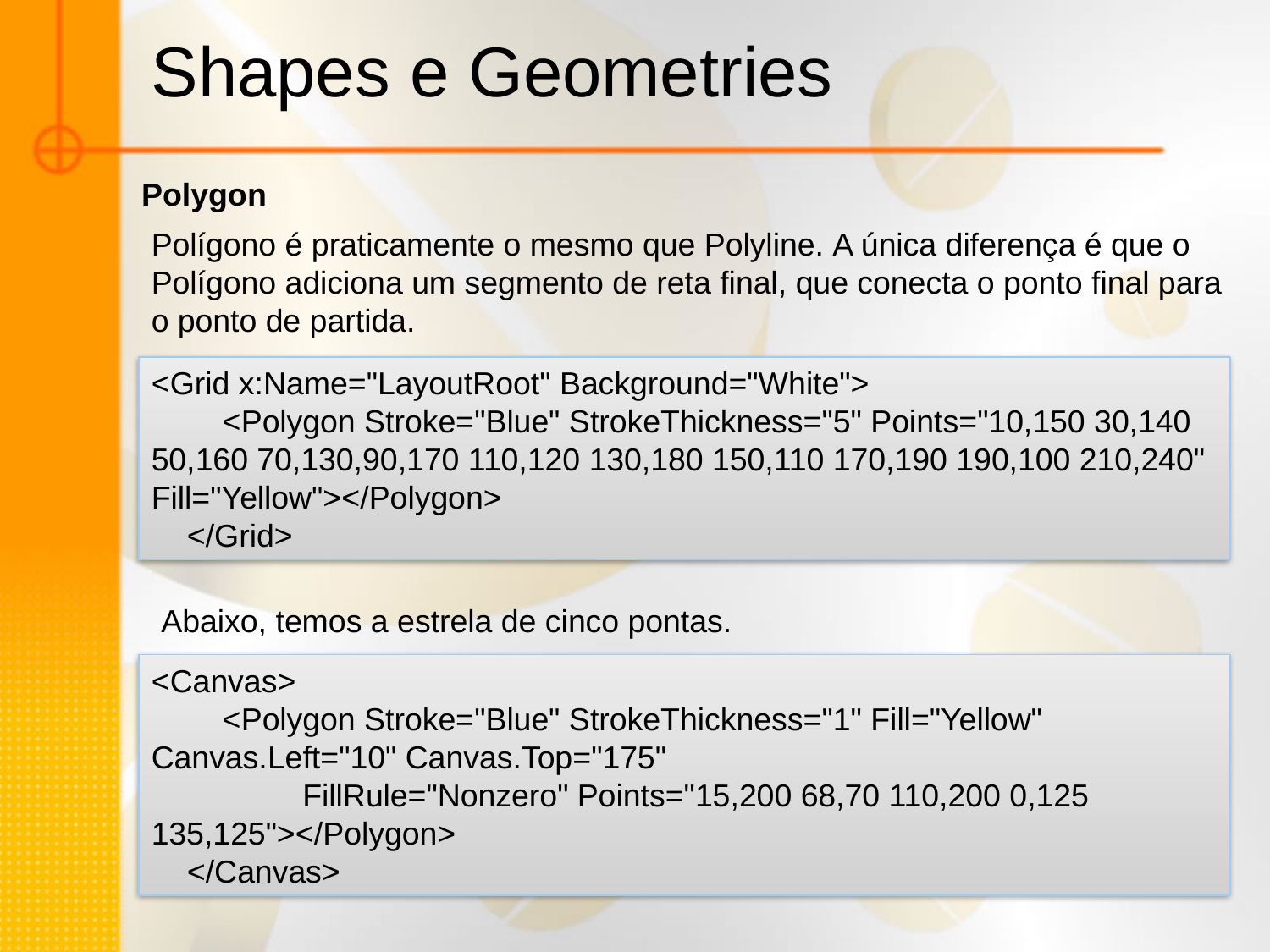

Shapes e Geometries
Polygon
Polígono é praticamente o mesmo que Polyline. A única diferença é que o Polígono adiciona um segmento de reta final, que conecta o ponto final para o ponto de partida.
<Grid x:Name="LayoutRoot" Background="White">
        <Polygon Stroke="Blue" StrokeThickness="5" Points="10,150 30,140 50,160 70,130,90,170 110,120 130,180 150,110 170,190 190,100 210,240" Fill="Yellow"></Polygon>
    </Grid>
Abaixo, temos a estrela de cinco pontas.
<Canvas>
        <Polygon Stroke="Blue" StrokeThickness="1" Fill="Yellow" Canvas.Left="10" Canvas.Top="175"
                 FillRule="Nonzero" Points="15,200 68,70 110,200 0,125 135,125"></Polygon>
    </Canvas>